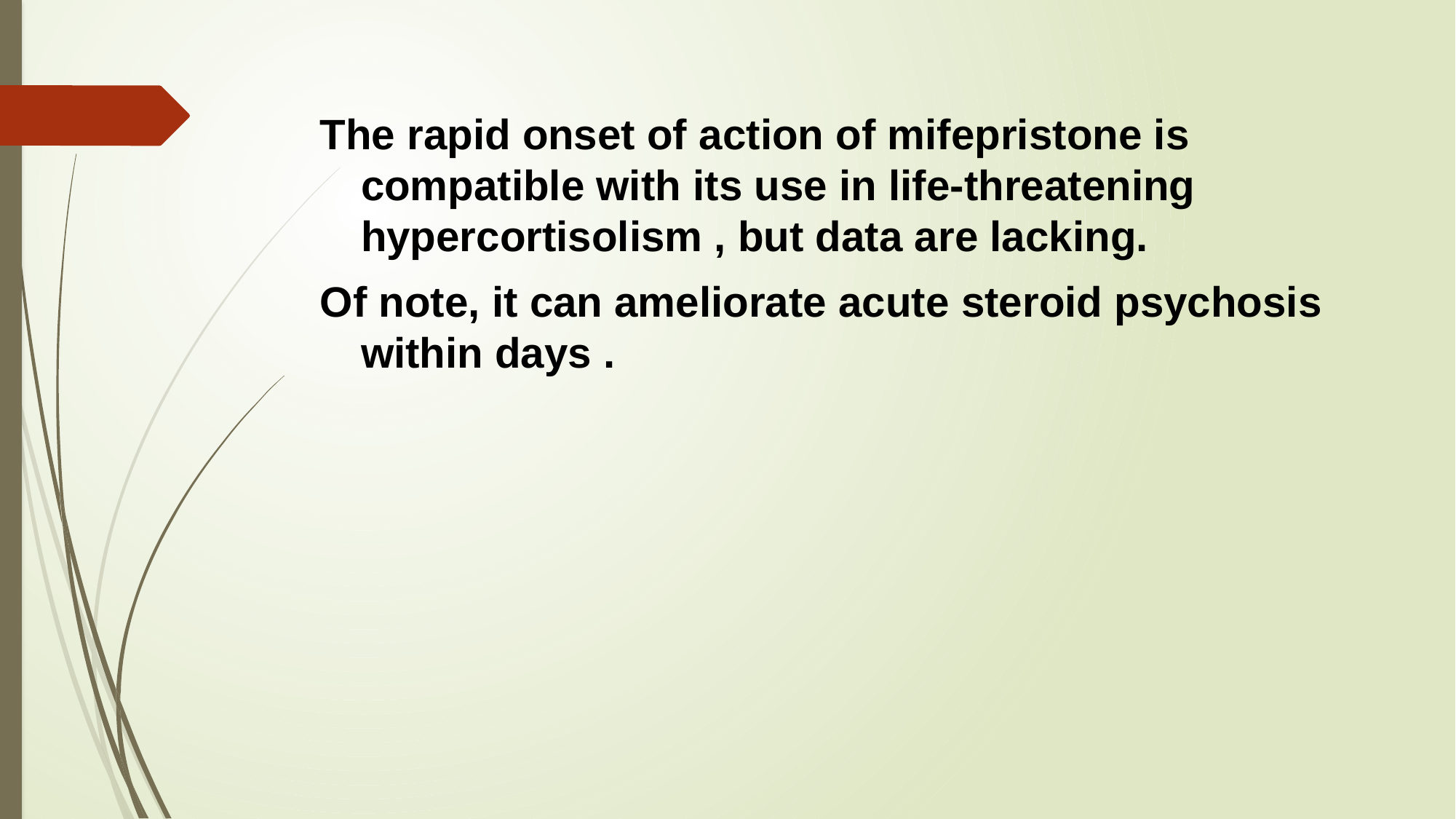

The rapid onset of action of mifepristone is compatible with its use in life-threatening hypercortisolism , but data are lacking.
Of note, it can ameliorate acute steroid psychosis within days .